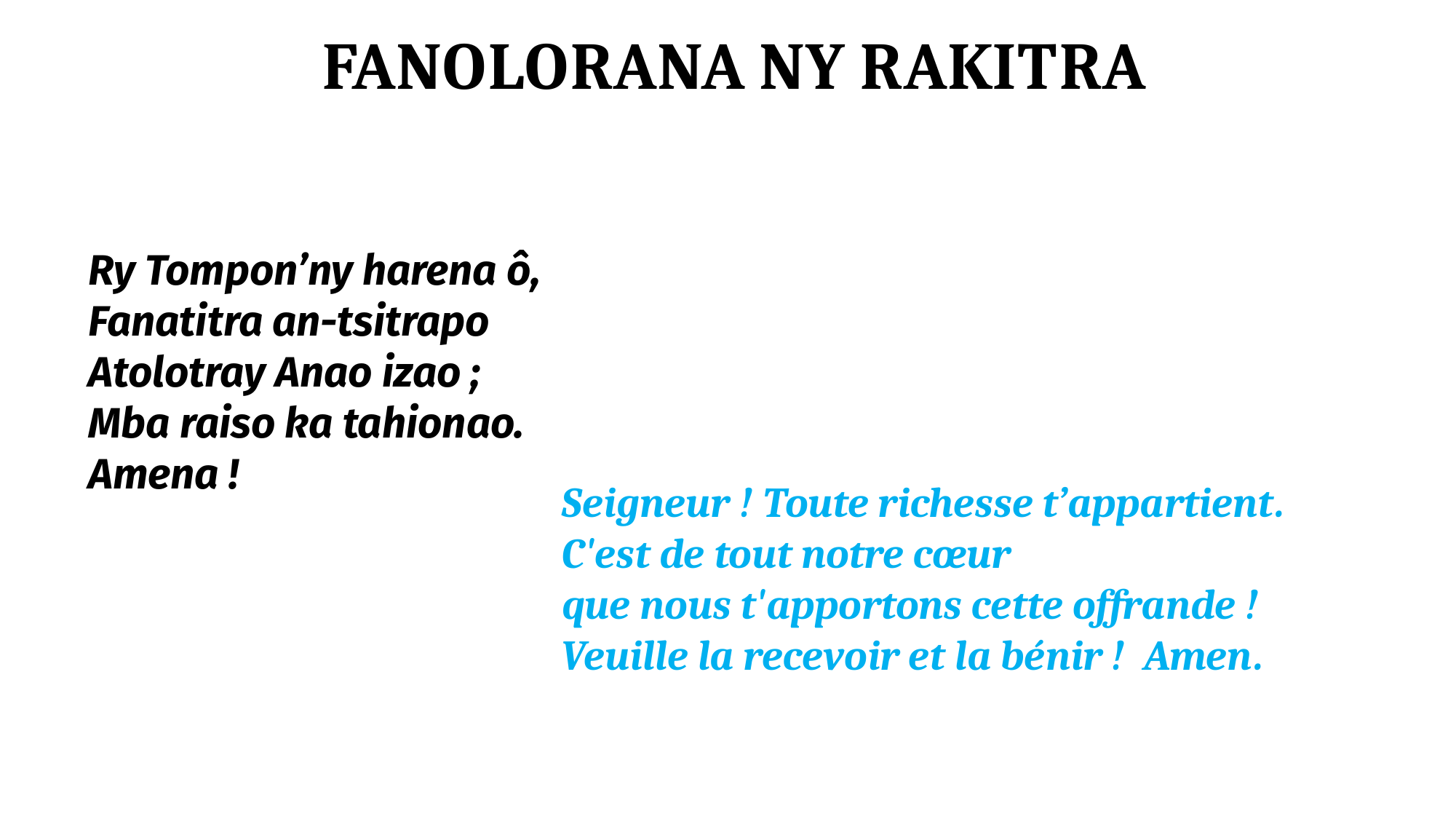

fanolorana ny rakitra

Ry Tompon’ny harena ô,
Fanatitra an-tsitrapo
Atolotray Anao izao ;
Mba raiso ka tahionao.
Amena !
Seigneur ! Toute richesse t’appartient.
C'est de tout notre cœur
que nous t'apportons cette offrande !
Veuille la recevoir et la bénir !  Amen.